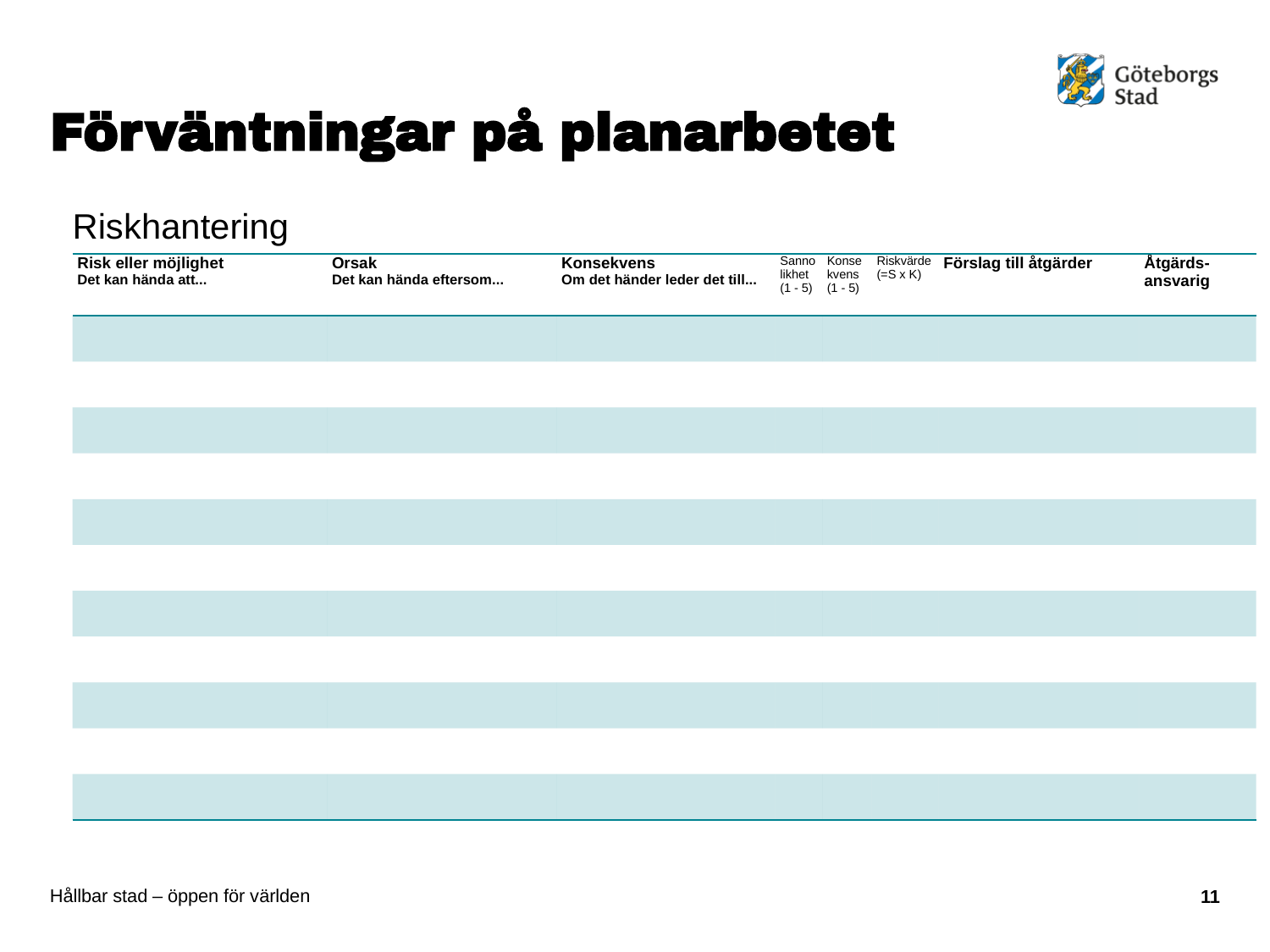

Instruktion
Identifiera risker för detaljplanen och beskriv konsekvenserna samt hur riskerna skall hanteras under planarbetet.
Lista på risker och åtgärder för att förhindra eller undvika de skall registreras i projektstyrningsverktyg och uppdateras under planarbetet.
# Förväntningar på planarbetet
Riskhantering
| Risk eller möjlighet Det kan hända att... | Orsak Det kan hända eftersom... | Konsekvens Om det händer leder det till... | Sannolikhet (1 - 5) | Konsekvens (1 - 5) | Riskvärde (=S x K) | Förslag till åtgärder | Åtgärds- ansvarig |
| --- | --- | --- | --- | --- | --- | --- | --- |
|  |  |  |  |  |  |  |  |
|  |  |  |  |  |  |  |  |
|  |  |  |  |  |  |  |  |
|  |  |  |  |  |  |  |  |
|  |  |  |  |  |  |  |  |
|  |  |  |  |  |  |  |  |
|  |  |  |  |  |  |  |  |
|  |  |  |  |  |  |  |  |
|  |  |  |  |  |  |  |  |
|  |  |  |  |  |  |  |  |
|  |  |  |  |  |  |  |  |